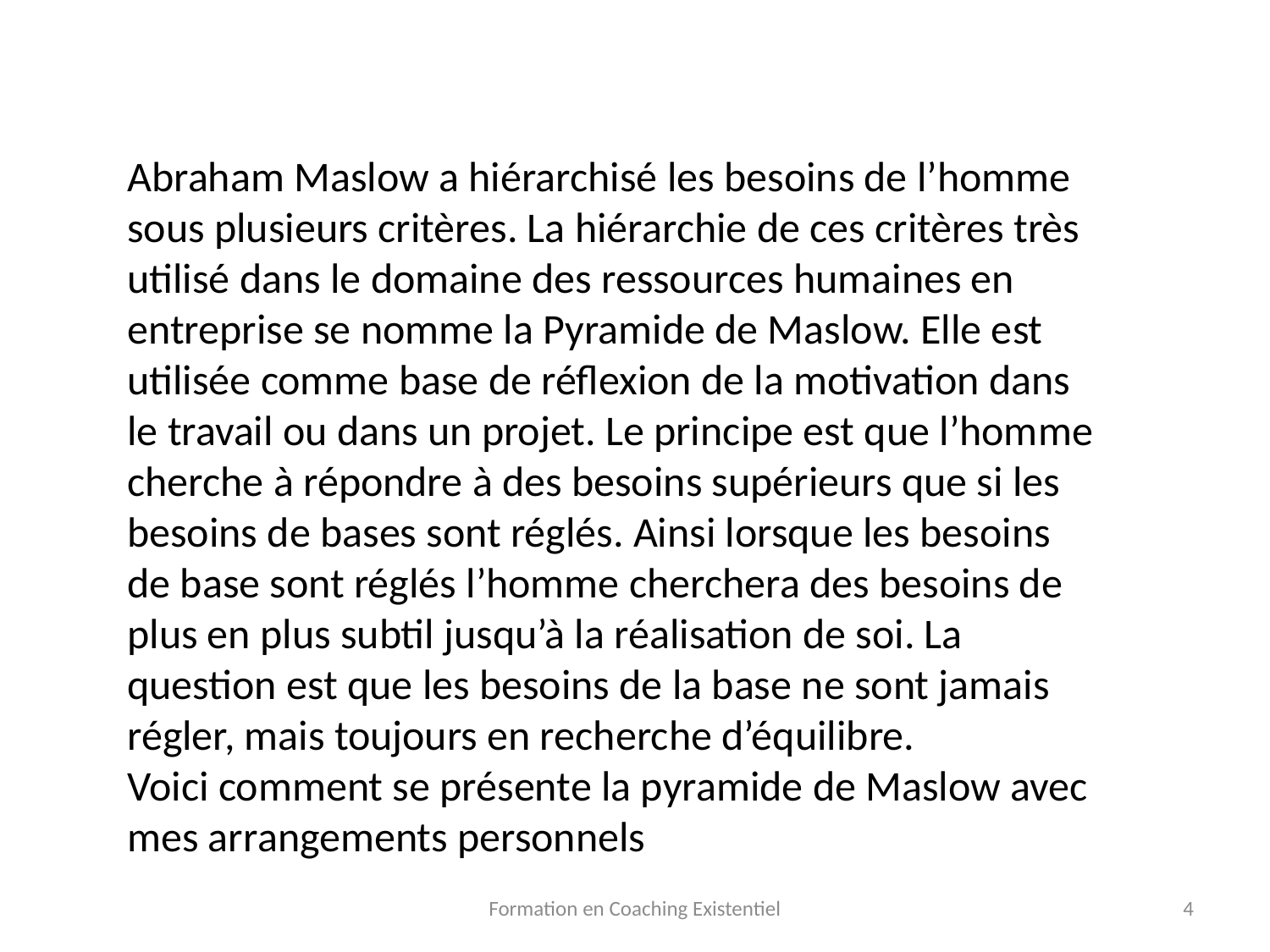

Abraham Maslow a hiérarchisé les besoins de l’homme sous plusieurs critères. La hiérarchie de ces critères très utilisé dans le domaine des ressources humaines en entreprise se nomme la Pyramide de Maslow. Elle est utilisée comme base de réflexion de la motivation dans le travail ou dans un projet. Le principe est que l’homme cherche à répondre à des besoins supérieurs que si les besoins de bases sont réglés. Ainsi lorsque les besoins de base sont réglés l’homme cherchera des besoins de plus en plus subtil jusqu’à la réalisation de soi. La question est que les besoins de la base ne sont jamais régler, mais toujours en recherche d’équilibre.
Voici comment se présente la pyramide de Maslow avec mes arrangements personnels
Formation en Coaching Existentiel
4